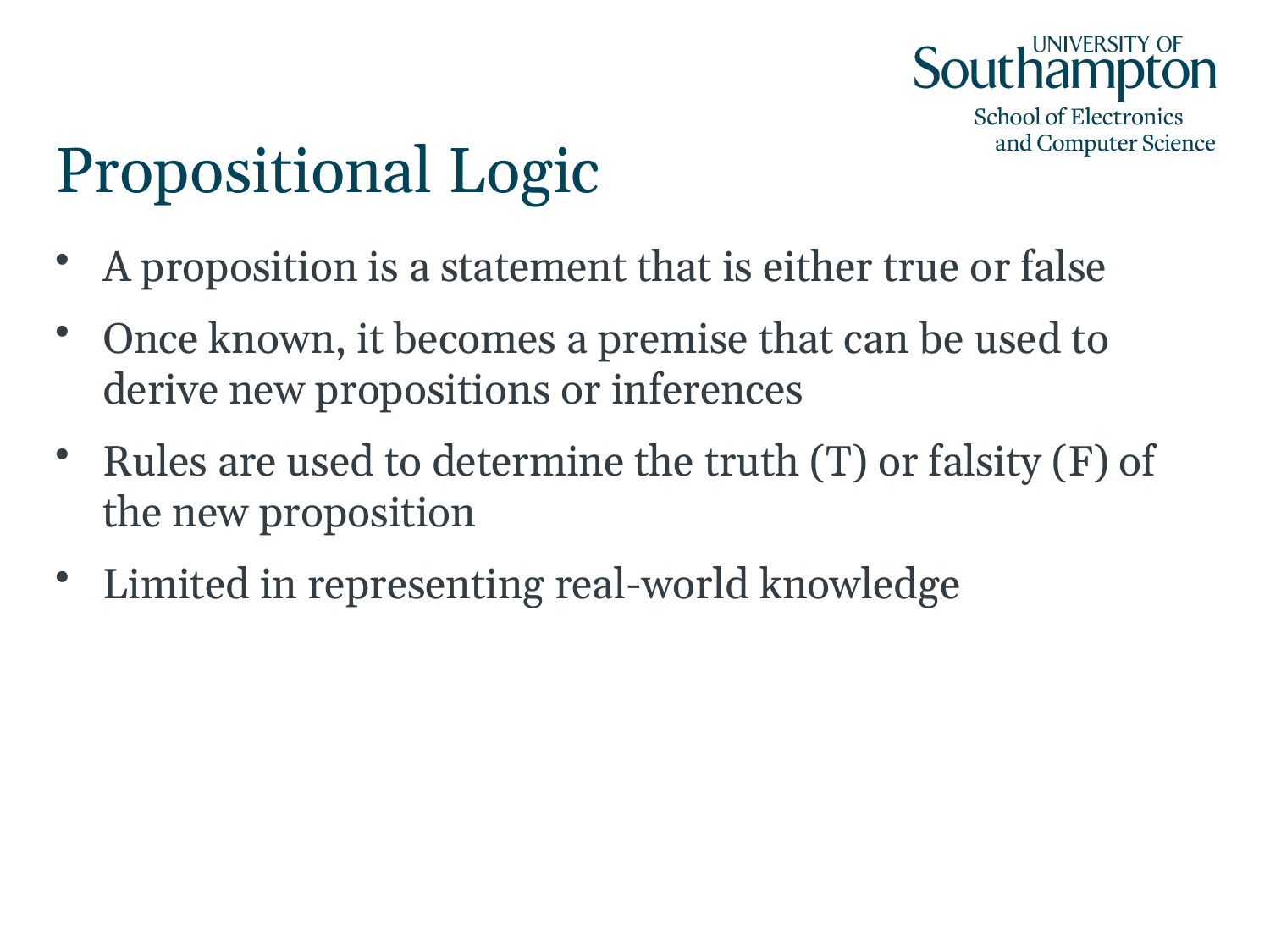

# Propositional Logic
A proposition is a statement that is either true or false
Once known, it becomes a premise that can be used to derive new propositions or inferences
Rules are used to determine the truth (T) or falsity (F) of the new proposition
Limited in representing real-world knowledge